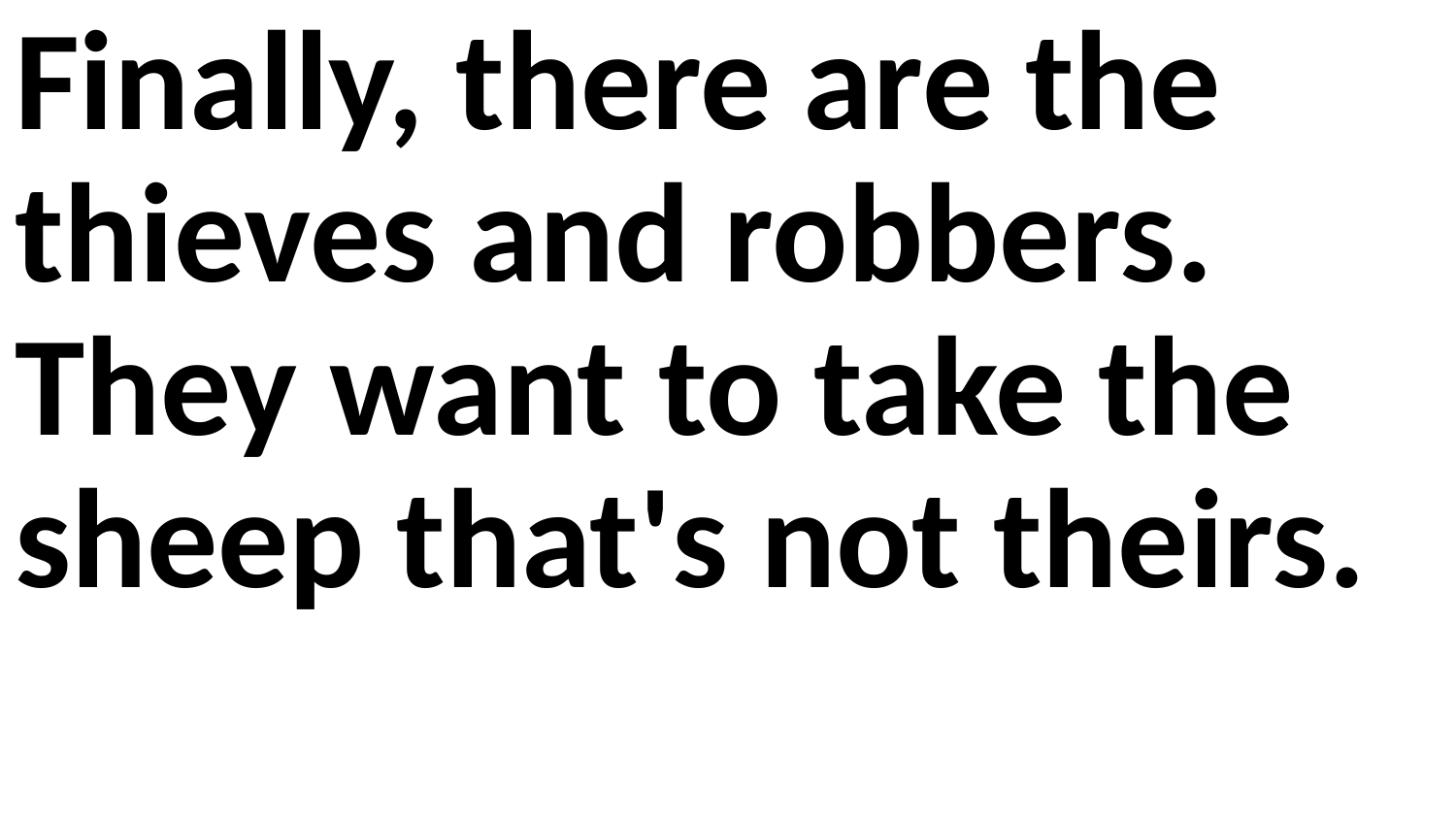

Finally, there are the thieves and robbers.  They want to take the sheep that's not theirs.